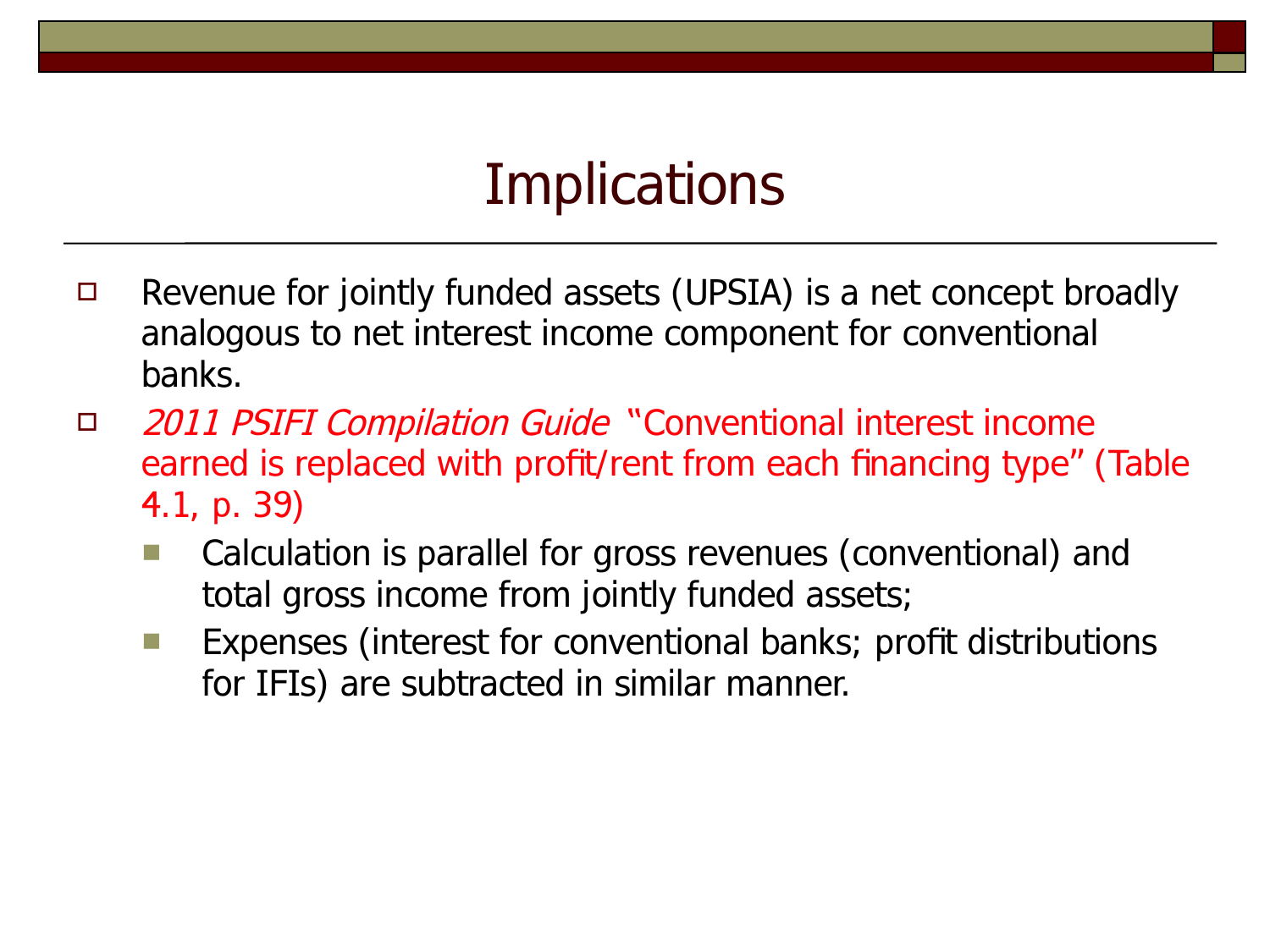

# Implications
Revenue for jointly funded assets (UPSIA) is a net concept broadly analogous to net interest income component for conventional banks.
2011 PSIFI Compilation Guide  “Conventional interest income earned is replaced with profit/rent from each financing type” (Table 4.1, p. 39)
Calculation is parallel for gross revenues (conventional) and total gross income from jointly funded assets;
Expenses (interest for conventional banks; profit distributions for IFIs) are subtracted in similar manner.